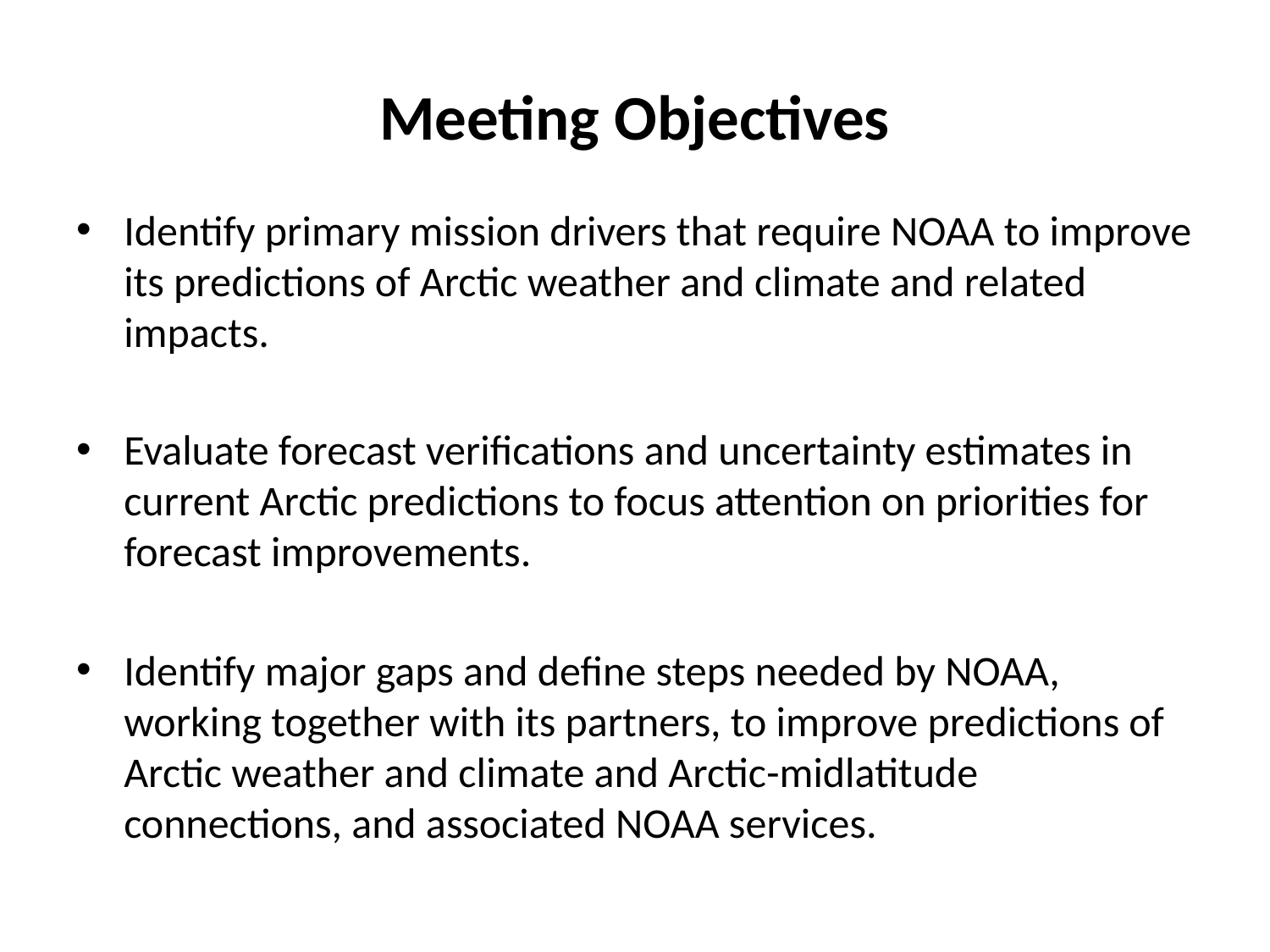

# Meeting Objectives
Identify primary mission drivers that require NOAA to improve its predictions of Arctic weather and climate and related impacts.

Evaluate forecast verifications and uncertainty estimates in current Arctic predictions to focus attention on priorities for forecast improvements.

Identify major gaps and define steps needed by NOAA, working together with its partners, to improve predictions of Arctic weather and climate and Arctic-midlatitude connections, and associated NOAA services.